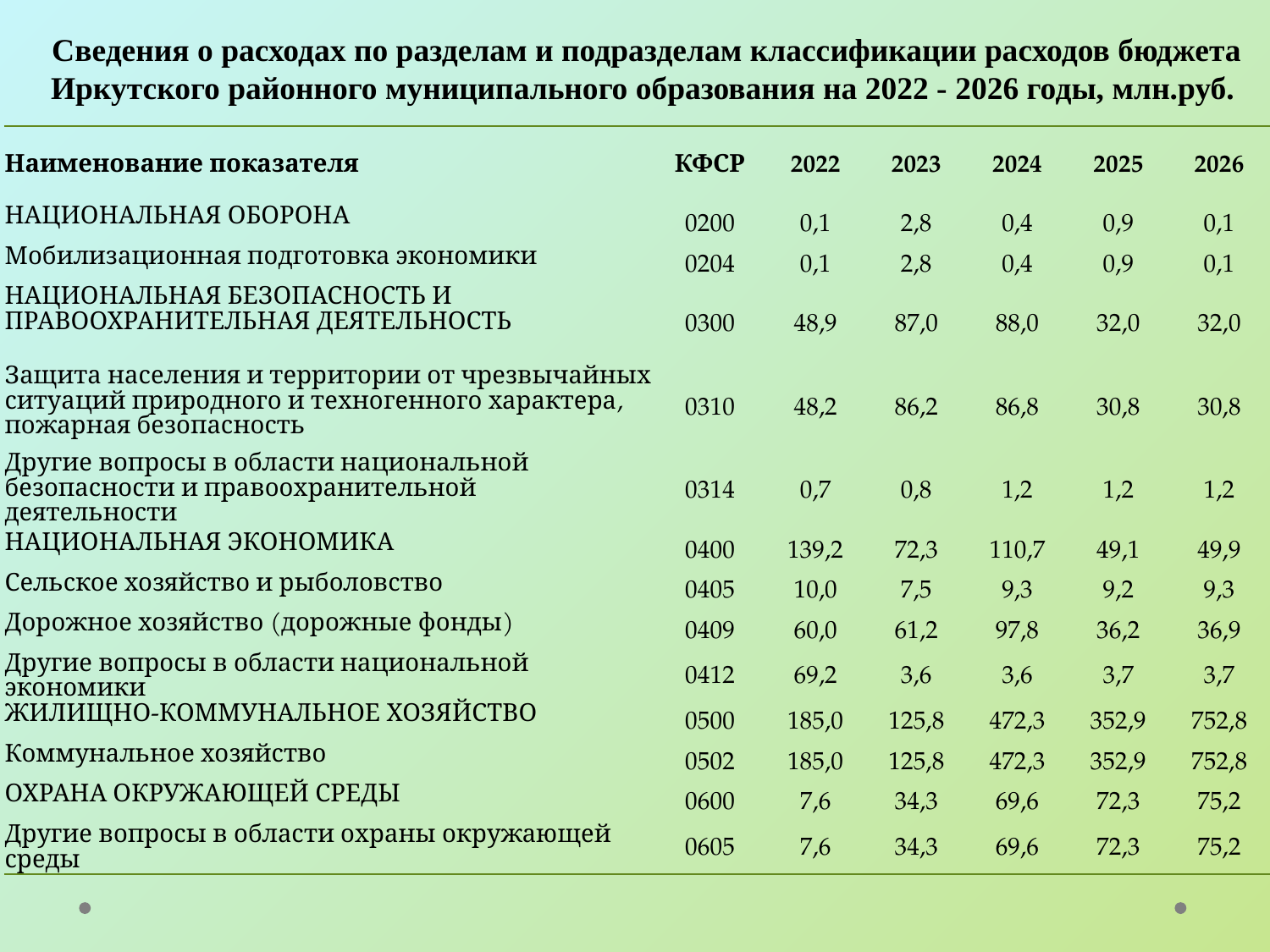

# Сведения о расходах по разделам и подразделам классификации расходов бюджета Иркутского районного муниципального образования на 2022 - 2026 годы, млн.руб.
| Наименование показателя | КФСР | 2022 | 2023 | 2024 | 2025 | 2026 |
| --- | --- | --- | --- | --- | --- | --- |
| НАЦИОНАЛЬНАЯ ОБОРОНА | 0200 | 0,1 | 2,8 | 0,4 | 0,9 | 0,1 |
| Мобилизационная подготовка экономики | 0204 | 0,1 | 2,8 | 0,4 | 0,9 | 0,1 |
| НАЦИОНАЛЬНАЯ БЕЗОПАСНОСТЬ И ПРАВООХРАНИТЕЛЬНАЯ ДЕЯТЕЛЬНОСТЬ | 0300 | 48,9 | 87,0 | 88,0 | 32,0 | 32,0 |
| Защита населения и территории от чрезвычайных ситуаций природного и техногенного характера, пожарная безопасность | 0310 | 48,2 | 86,2 | 86,8 | 30,8 | 30,8 |
| Другие вопросы в области национальной безопасности и правоохранительной деятельности | 0314 | 0,7 | 0,8 | 1,2 | 1,2 | 1,2 |
| НАЦИОНАЛЬНАЯ ЭКОНОМИКА | 0400 | 139,2 | 72,3 | 110,7 | 49,1 | 49,9 |
| Сельское хозяйство и рыболовство | 0405 | 10,0 | 7,5 | 9,3 | 9,2 | 9,3 |
| Дорожное хозяйство (дорожные фонды) | 0409 | 60,0 | 61,2 | 97,8 | 36,2 | 36,9 |
| Другие вопросы в области национальной экономики | 0412 | 69,2 | 3,6 | 3,6 | 3,7 | 3,7 |
| ЖИЛИЩНО-КОММУНАЛЬНОЕ ХОЗЯЙСТВО | 0500 | 185,0 | 125,8 | 472,3 | 352,9 | 752,8 |
| Коммунальное хозяйство | 0502 | 185,0 | 125,8 | 472,3 | 352,9 | 752,8 |
| ОХРАНА ОКРУЖАЮЩЕЙ СРЕДЫ | 0600 | 7,6 | 34,3 | 69,6 | 72,3 | 75,2 |
| Другие вопросы в области охраны окружающей среды | 0605 | 7,6 | 34,3 | 69,6 | 72,3 | 75,2 |